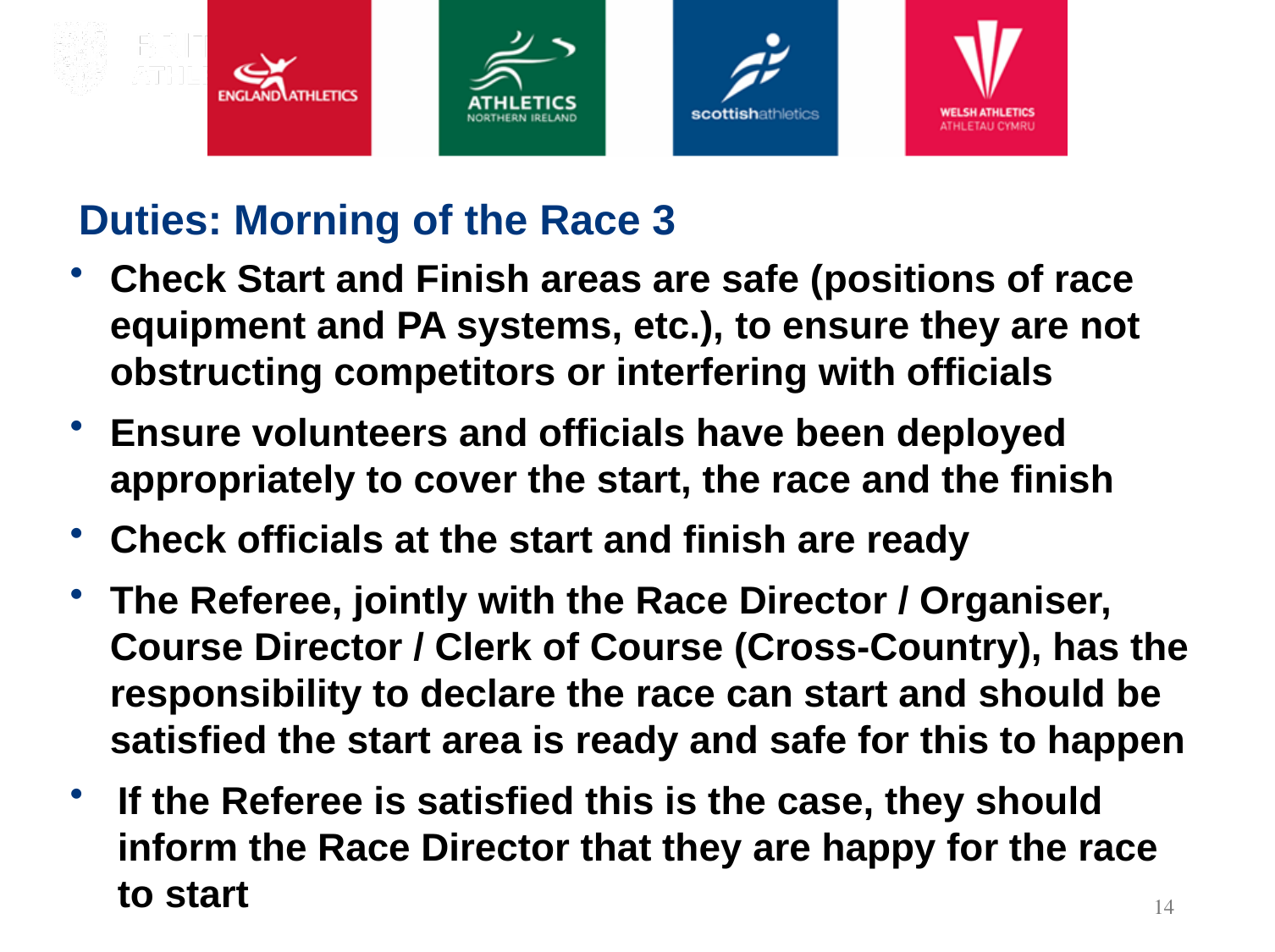

Duties: Morning of the Race 3
Check Start and Finish areas are safe (positions of race equipment and PA systems, etc.), to ensure they are not obstructing competitors or interfering with officials
Ensure volunteers and officials have been deployed appropriately to cover the start, the race and the finish
Check officials at the start and finish are ready
The Referee, jointly with the Race Director / Organiser, Course Director / Clerk of Course (Cross-Country), has the responsibility to declare the race can start and should be satisfied the start area is ready and safe for this to happen
If the Referee is satisfied this is the case, they should inform the Race Director that they are happy for the race to start
14